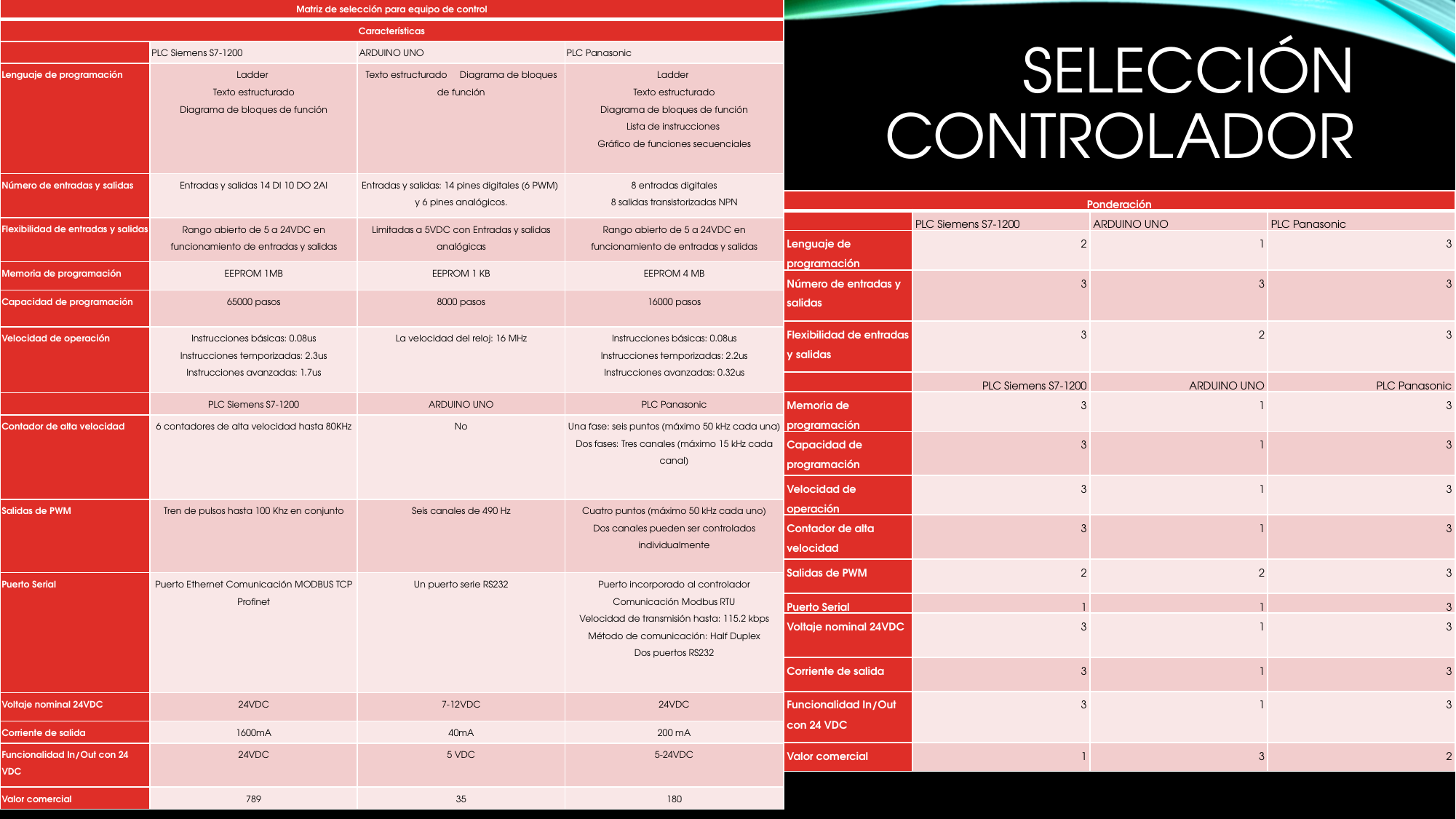

| Matriz de selección para equipo de control |  |  |  |
| --- | --- | --- | --- |
| Características |  |  |  |
|  | PLC Siemens S7-1200 | ARDUINO UNO | PLC Panasonic |
| Lenguaje de programación | Ladder Texto estructurado Diagrama de bloques de función | Texto estructurado Diagrama de bloques de función | Ladder Texto estructurado Diagrama de bloques de función Lista de instrucciones Gráfico de funciones secuenciales |
| Número de entradas y salidas | Entradas y salidas 14 DI 10 DO 2AI | Entradas y salidas: 14 pines digitales (6 PWM) y 6 pines analógicos. | 8 entradas digitales 8 salidas transistorizadas NPN |
| Flexibilidad de entradas y salidas | Rango abierto de 5 a 24VDC en funcionamiento de entradas y salidas | Limitadas a 5VDC con Entradas y salidas analógicas | Rango abierto de 5 a 24VDC en funcionamiento de entradas y salidas |
| Memoria de programación | EEPROM 1MB | EEPROM 1 KB | EEPROM 4 MB |
| Capacidad de programación | 65000 pasos | 8000 pasos | 16000 pasos |
| Velocidad de operación | Instrucciones básicas: 0.08us Instrucciones temporizadas: 2.3us Instrucciones avanzadas: 1.7us | La velocidad del reloj: 16 MHz | Instrucciones básicas: 0.08us Instrucciones temporizadas: 2.2us Instrucciones avanzadas: 0.32us |
|  | PLC Siemens S7-1200 | ARDUINO UNO | PLC Panasonic |
| Contador de alta velocidad | 6 contadores de alta velocidad hasta 80KHz | No | Una fase: seis puntos (máximo 50 kHz cada una) Dos fases: Tres canales (máximo 15 kHz cada canal) |
| Salidas de PWM | Tren de pulsos hasta 100 Khz en conjunto | Seis canales de 490 Hz | Cuatro puntos (máximo 50 kHz cada uno) Dos canales pueden ser controlados individualmente |
| Puerto Serial | Puerto Ethernet Comunicación MODBUS TCP Profinet | Un puerto serie RS232 | Puerto incorporado al controlador Comunicación Modbus RTU Velocidad de transmisión hasta: 115.2 kbps Método de comunicación: Half Duplex Dos puertos RS232 |
| Voltaje nominal 24VDC | 24VDC | 7-12VDC | 24VDC |
| Corriente de salida | 1600mA | 40mA | 200 mA |
| Funcionalidad In/Out con 24 VDC | 24VDC | 5 VDC | 5-24VDC |
| Valor comercial | 789 | 35 | 180 |
# Selección Controlador
| Ponderación |  |  |  |
| --- | --- | --- | --- |
|  | PLC Siemens S7-1200 | ARDUINO UNO | PLC Panasonic |
| Lenguaje de programación | 2 | 1 | 3 |
| Número de entradas y salidas | 3 | 3 | 3 |
| Flexibilidad de entradas y salidas | 3 | 2 | 3 |
|  | PLC Siemens S7-1200 | ARDUINO UNO | PLC Panasonic |
| Memoria de programación | 3 | 1 | 3 |
| Capacidad de programación | 3 | 1 | 3 |
| Velocidad de operación | 3 | 1 | 3 |
| Contador de alta velocidad | 3 | 1 | 3 |
| Salidas de PWM | 2 | 2 | 3 |
| Puerto Serial | 1 | 1 | 3 |
| Voltaje nominal 24VDC | 3 | 1 | 3 |
| Corriente de salida | 3 | 1 | 3 |
| Funcionalidad In/Out con 24 VDC | 3 | 1 | 3 |
| Valor comercial | 1 | 3 | 2 |